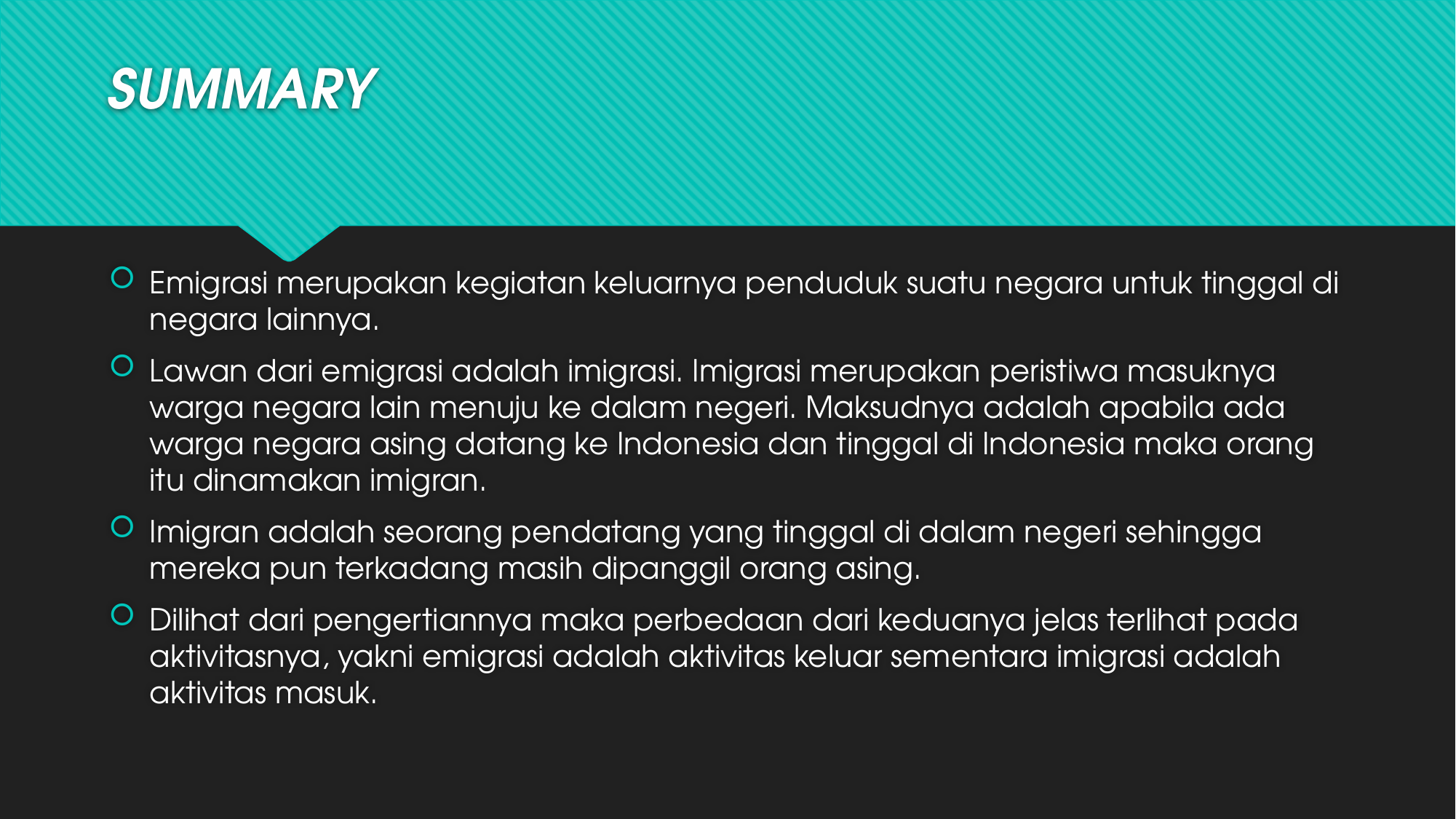

# SUMMARY
Emigrasi merupakan kegiatan keluarnya penduduk suatu negara untuk tinggal di negara lainnya.
Lawan dari emigrasi adalah imigrasi. Imigrasi merupakan peristiwa masuknya warga negara lain menuju ke dalam negeri. Maksudnya adalah apabila ada warga negara asing datang ke Indonesia dan tinggal di Indonesia maka orang itu dinamakan imigran.
Imigran adalah seorang pendatang yang tinggal di dalam negeri sehingga mereka pun terkadang masih dipanggil orang asing.
Dilihat dari pengertiannya maka perbedaan dari keduanya jelas terlihat pada aktivitasnya, yakni emigrasi adalah aktivitas keluar sementara imigrasi adalah aktivitas masuk.